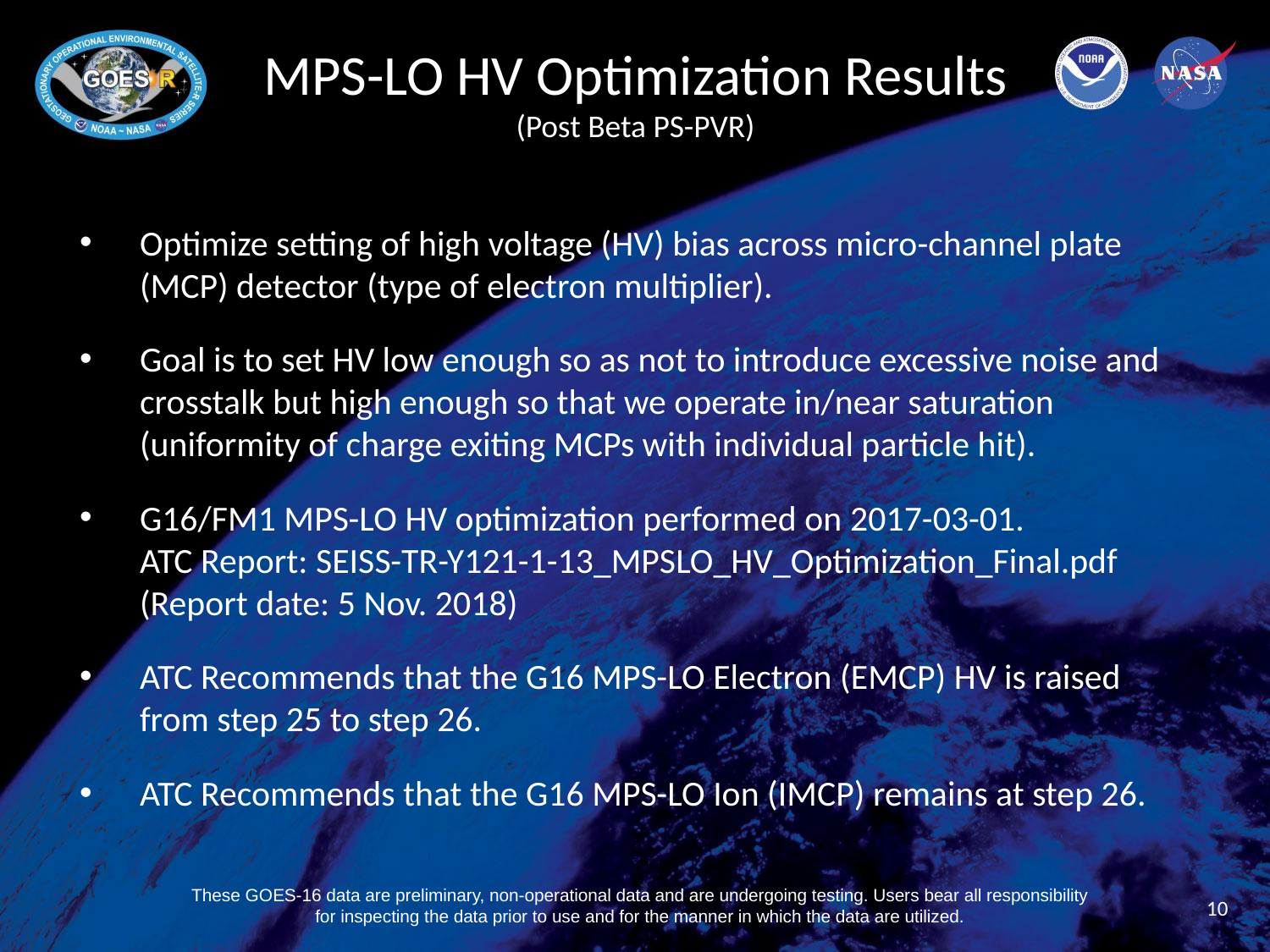

# MPS-LO HV Optimization Results (Post Beta PS-PVR)
Optimize setting of high voltage (HV) bias across micro-channel plate (MCP) detector (type of electron multiplier).
Goal is to set HV low enough so as not to introduce excessive noise and crosstalk but high enough so that we operate in/near saturation (uniformity of charge exiting MCPs with individual particle hit).
G16/FM1 MPS-LO HV optimization performed on 2017-03-01.
ATC Report: SEISS-TR-Y121-1-13_MPSLO_HV_Optimization_Final.pdf (Report date: 5 Nov. 2018)
ATC Recommends that the G16 MPS-LO Electron (EMCP) HV is raised from step 25 to step 26.
ATC Recommends that the G16 MPS-LO Ion (IMCP) remains at step 26.
These GOES-16 data are preliminary, non-operational data and are undergoing testing. Users bear all responsibility for inspecting the data prior to use and for the manner in which the data are utilized.
10